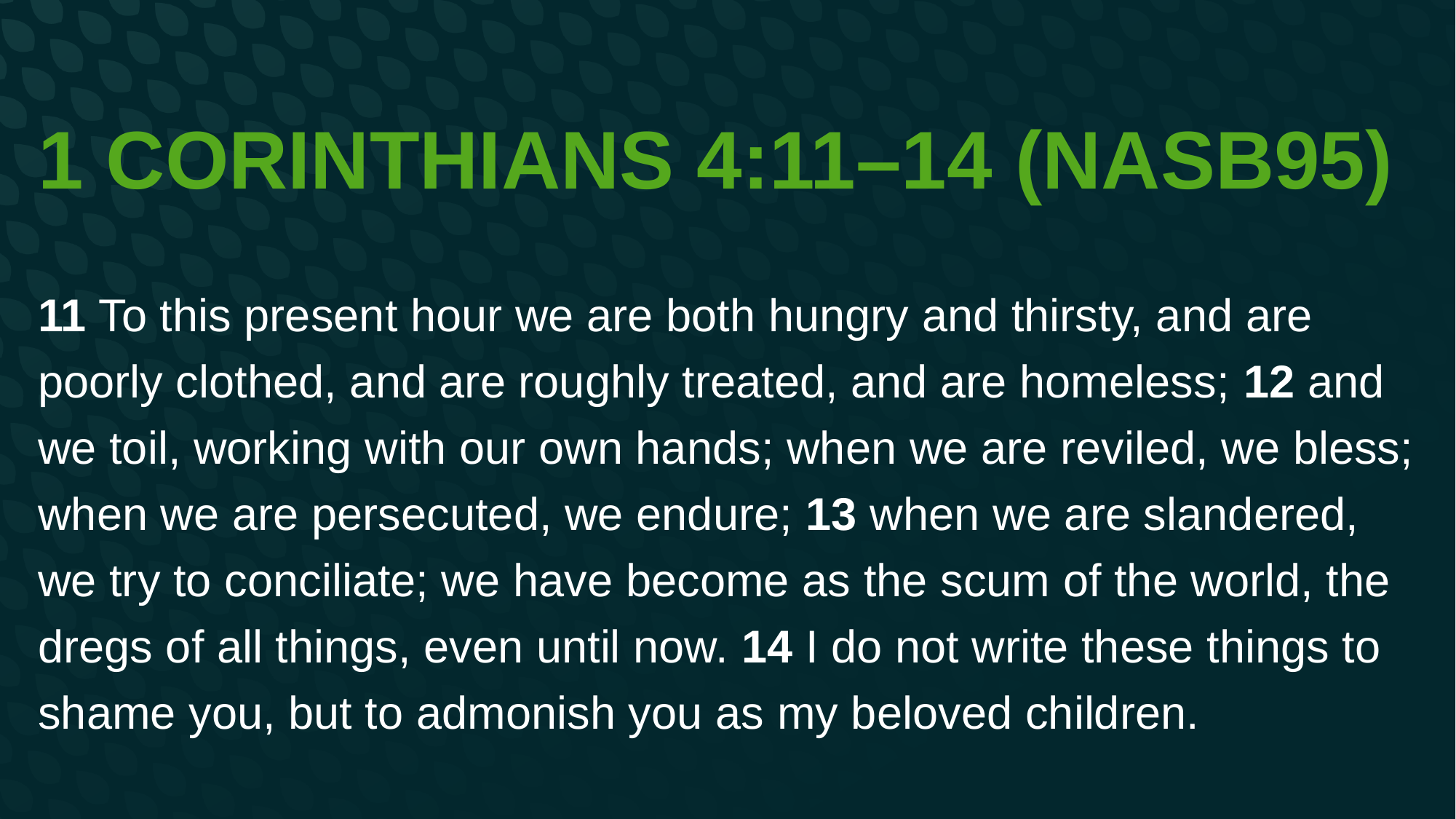

# 1 Corinthians 4:11–14 (NASB95)
11 To this present hour we are both hungry and thirsty, and are poorly clothed, and are roughly treated, and are homeless; 12 and we toil, working with our own hands; when we are reviled, we bless; when we are persecuted, we endure; 13 when we are slandered, we try to conciliate; we have become as the scum of the world, the dregs of all things, even until now. 14 I do not write these things to shame you, but to admonish you as my beloved children.